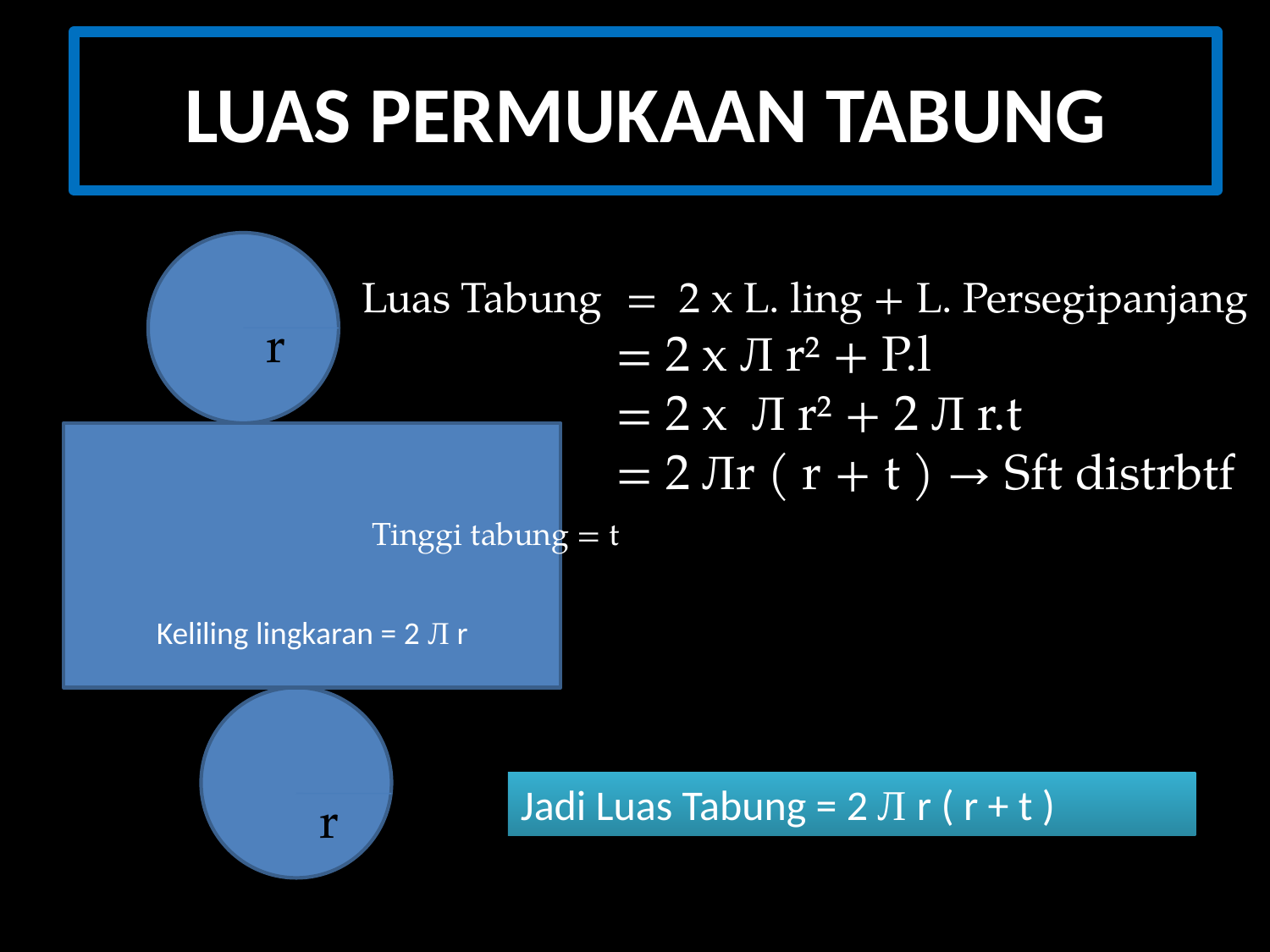

LUAS PERMUKAAN TABUNG

Luas Tabung	 =  2 x L. ling + L. Persegipanjang
		= 2 x Л r² + P.l
		= 2 x  Л r² + 2 Л r.t
		= 2 Лr ( r + t ) → Sft distrbtf

r

Keliling lingkaran = 2 Л r
Tinggi tabung = t

Jadi Luas Tabung = 2 Л r ( r + t )
r